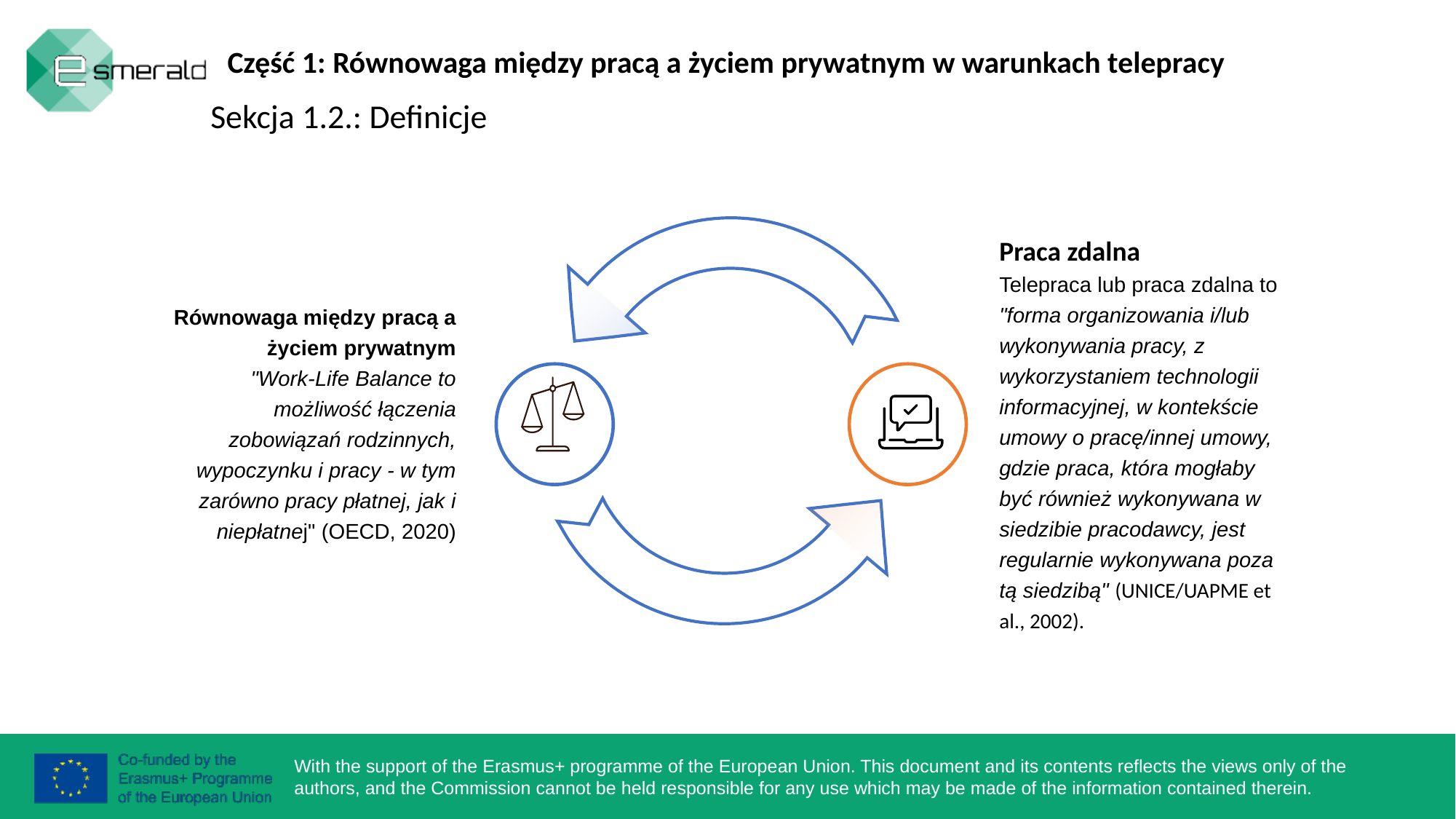

Część 1: Równowaga między pracą a życiem prywatnym w warunkach telepracy
Sekcja 1.2.: Definicje

Praca zdalna
Telepraca lub praca zdalna to "forma organizowania i/lub wykonywania pracy, z wykorzystaniem technologii informacyjnej, w kontekście umowy o pracę/innej umowy, gdzie praca, która mogłaby być również wykonywana w siedzibie pracodawcy, jest regularnie wykonywana poza tą siedzibą" (UNICE/UAPME et al., 2002).
Równowaga między pracą a życiem prywatnym
"Work-Life Balance to możliwość łączenia zobowiązań rodzinnych, wypoczynku i pracy - w tym zarówno pracy płatnej, jak i niepłatnej" (OECD, 2020)